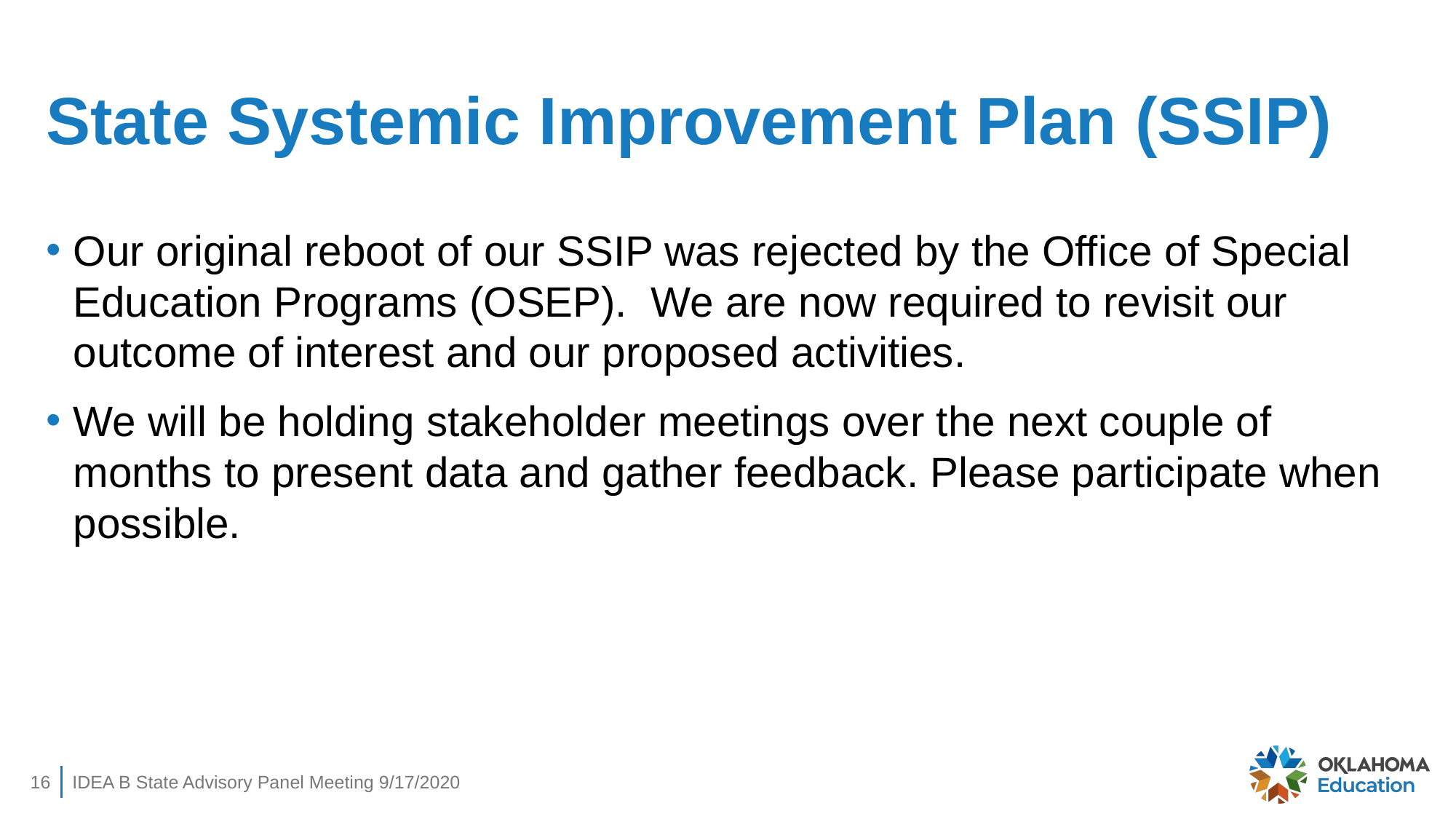

# State Systemic Improvement Plan (SSIP)
Our original reboot of our SSIP was rejected by the Office of Special Education Programs (OSEP).  We are now required to revisit our outcome of interest and our proposed activities.
We will be holding stakeholder meetings over the next couple of months to present data and gather feedback. Please participate when possible.

16
IDEA B State Advisory Panel Meeting 9/17/2020